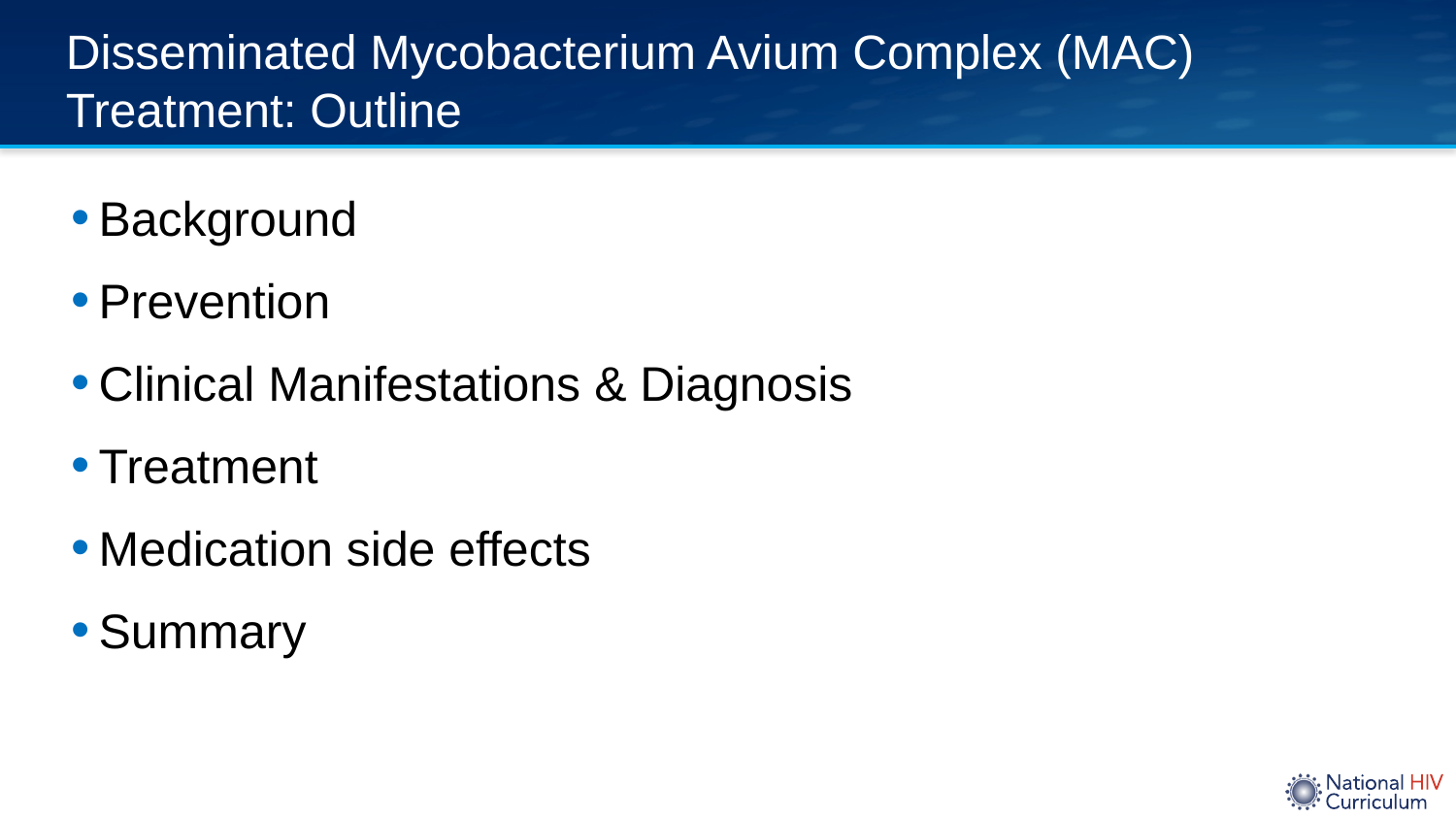

# Disseminated Mycobacterium Avium Complex (MAC) Treatment: Outline
Background
Prevention
Clinical Manifestations & Diagnosis
Treatment
Medication side effects
Summary